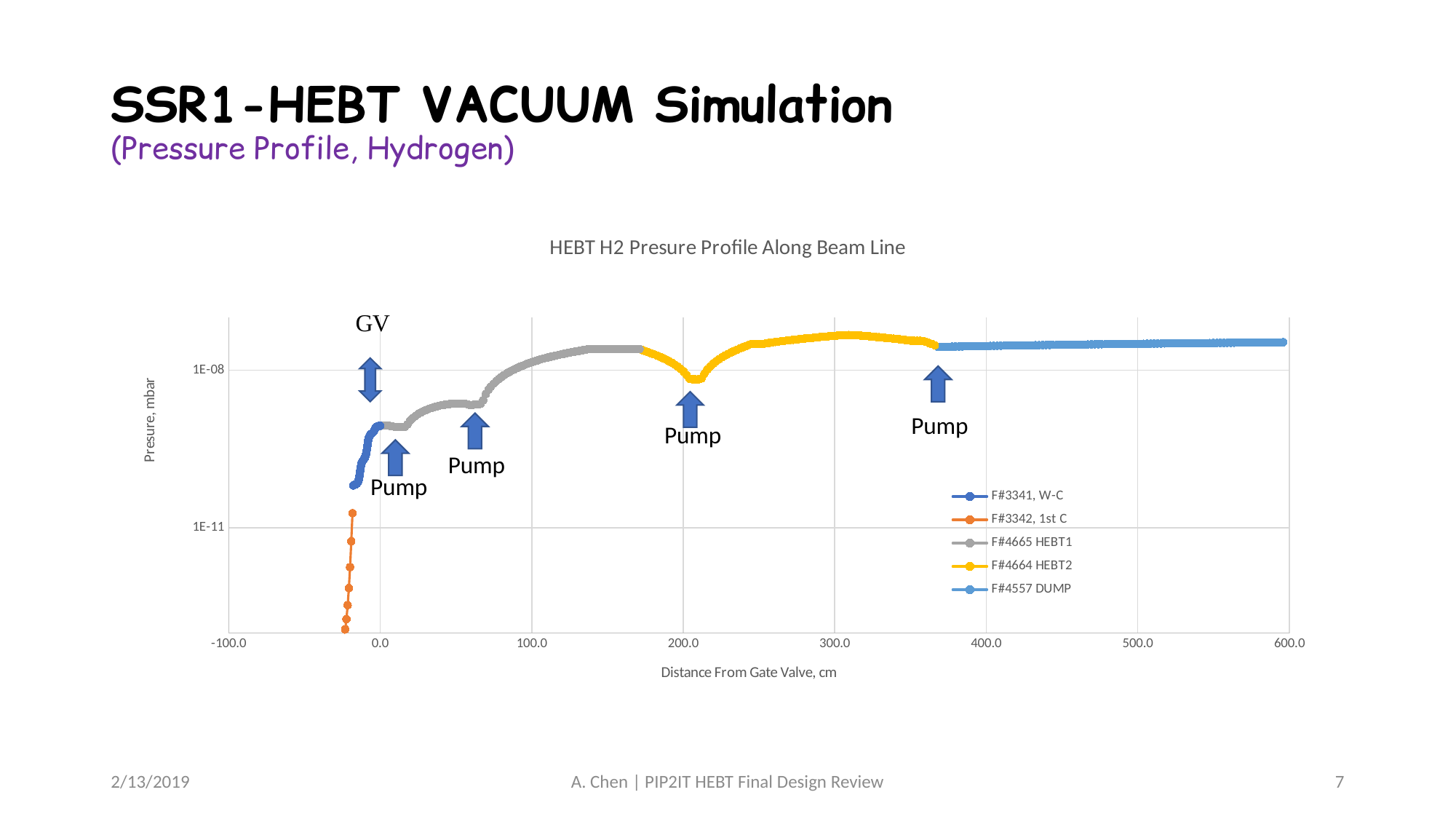

# SSR1-HEBT VACUUM Simulation (Pressure Profile, Hydrogen)

### Chart: HEBT H2 Presure Profile Along Beam Line

| Category |  |  |  |  |  |
|---|---|---|---|---|---|

2/13/2019
A. Chen | PIP2IT HEBT Final Design Review
7